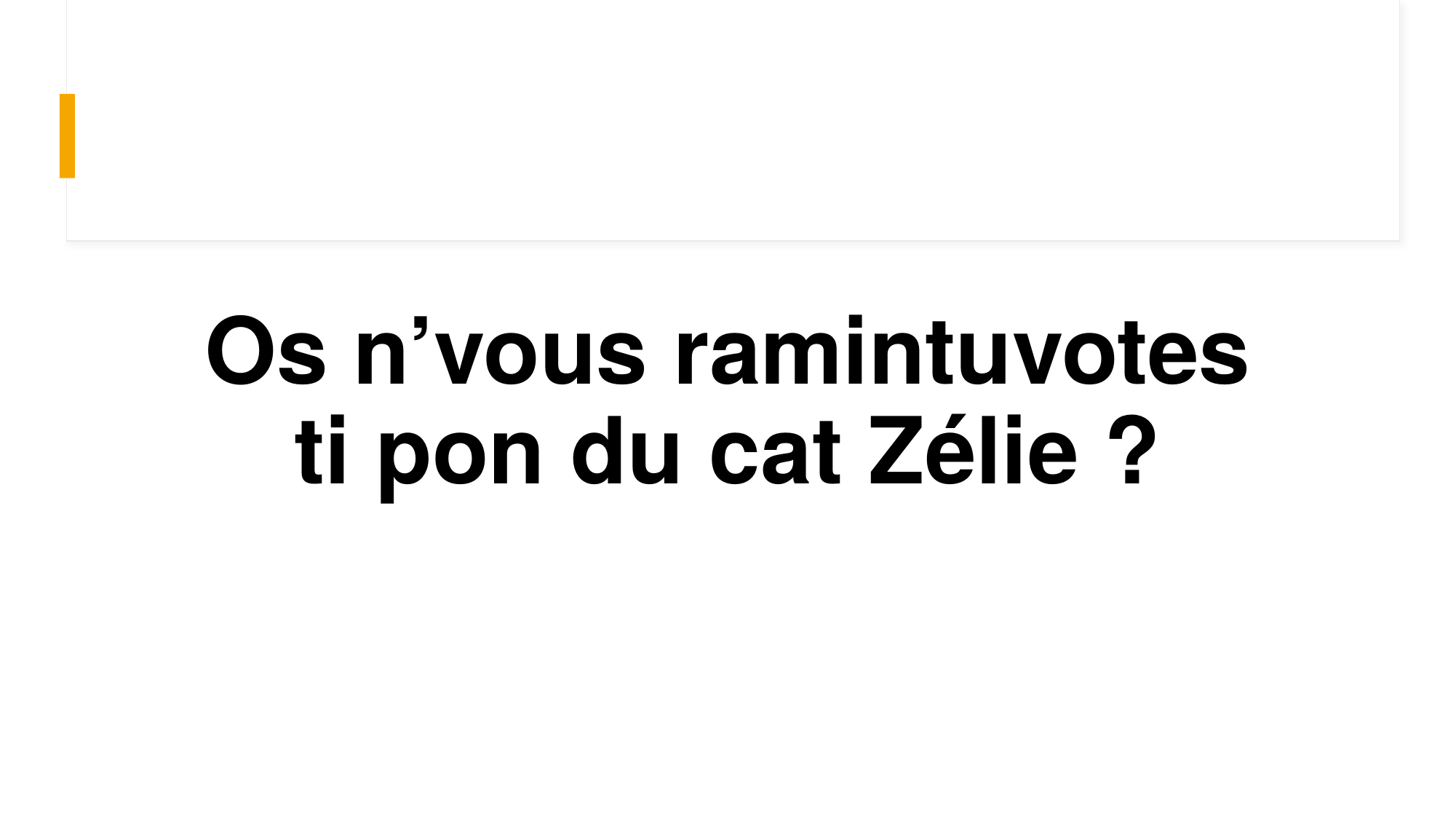

# Os n’vous ramintuvotes ti pon du cat Zélie ?